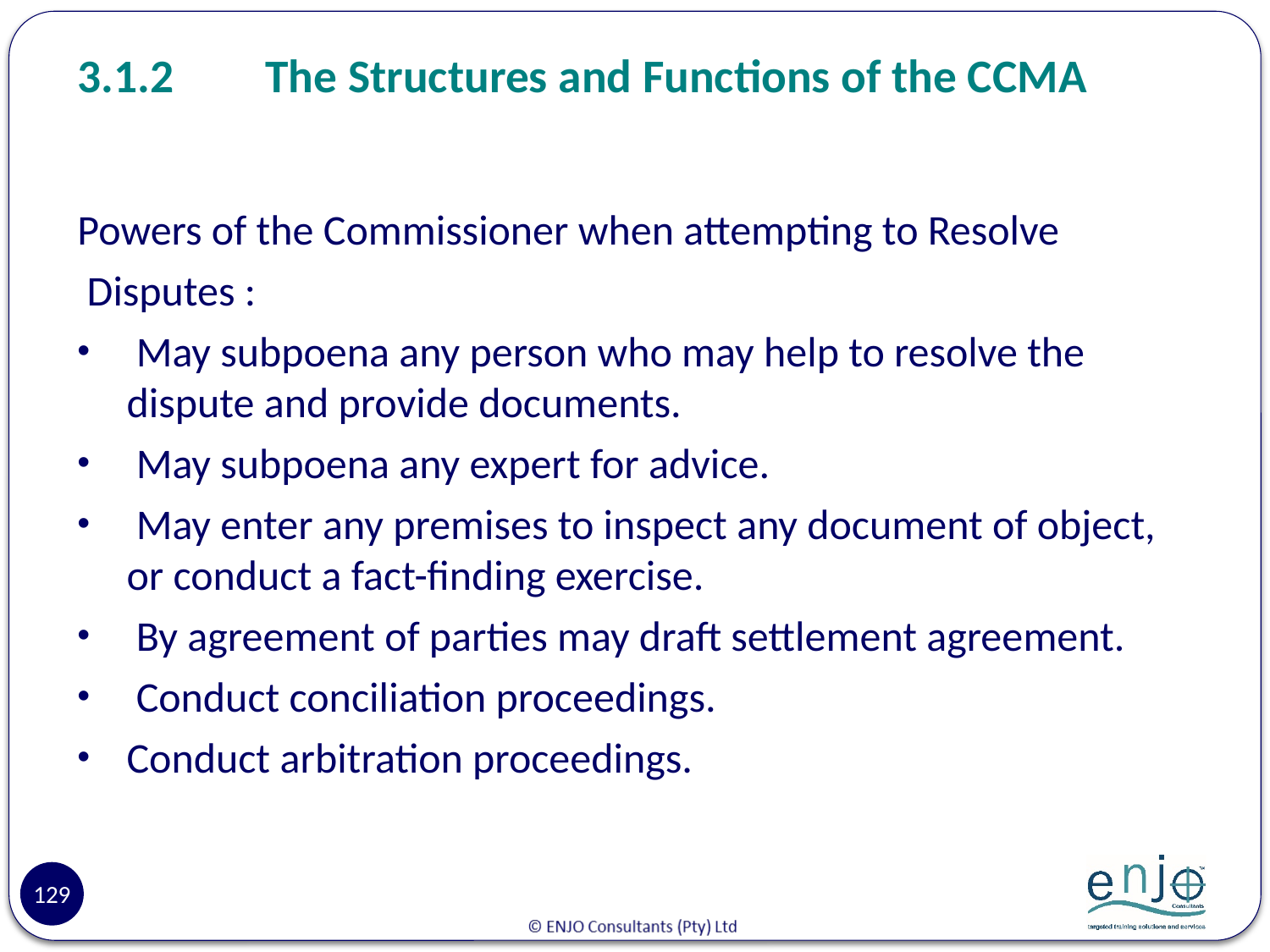

# 3.1.2	The Structures and Functions of the CCMA
Powers of the Commissioner when attempting to Resolve
 Disputes :
 May subpoena any person who may help to resolve the dispute and provide documents.
 May subpoena any expert for advice.
 May enter any premises to inspect any document of object, or conduct a fact-finding exercise.
 By agreement of parties may draft settlement agreement.
 Conduct conciliation proceedings.
Conduct arbitration proceedings.
129